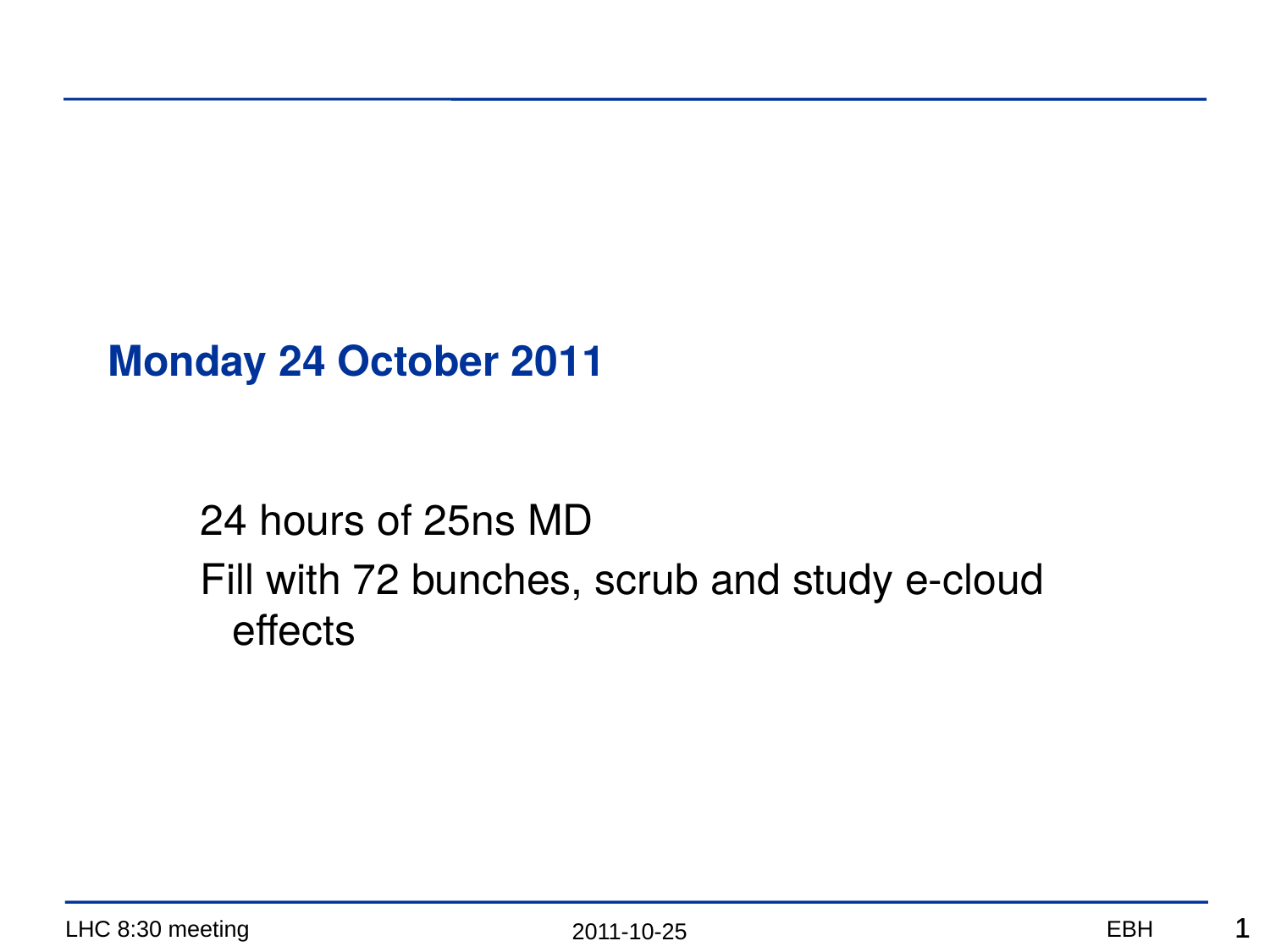

# Monday 24 October 2011
24 hours of 25ns MD
Fill with 72 bunches, scrub and study e-cloud effects